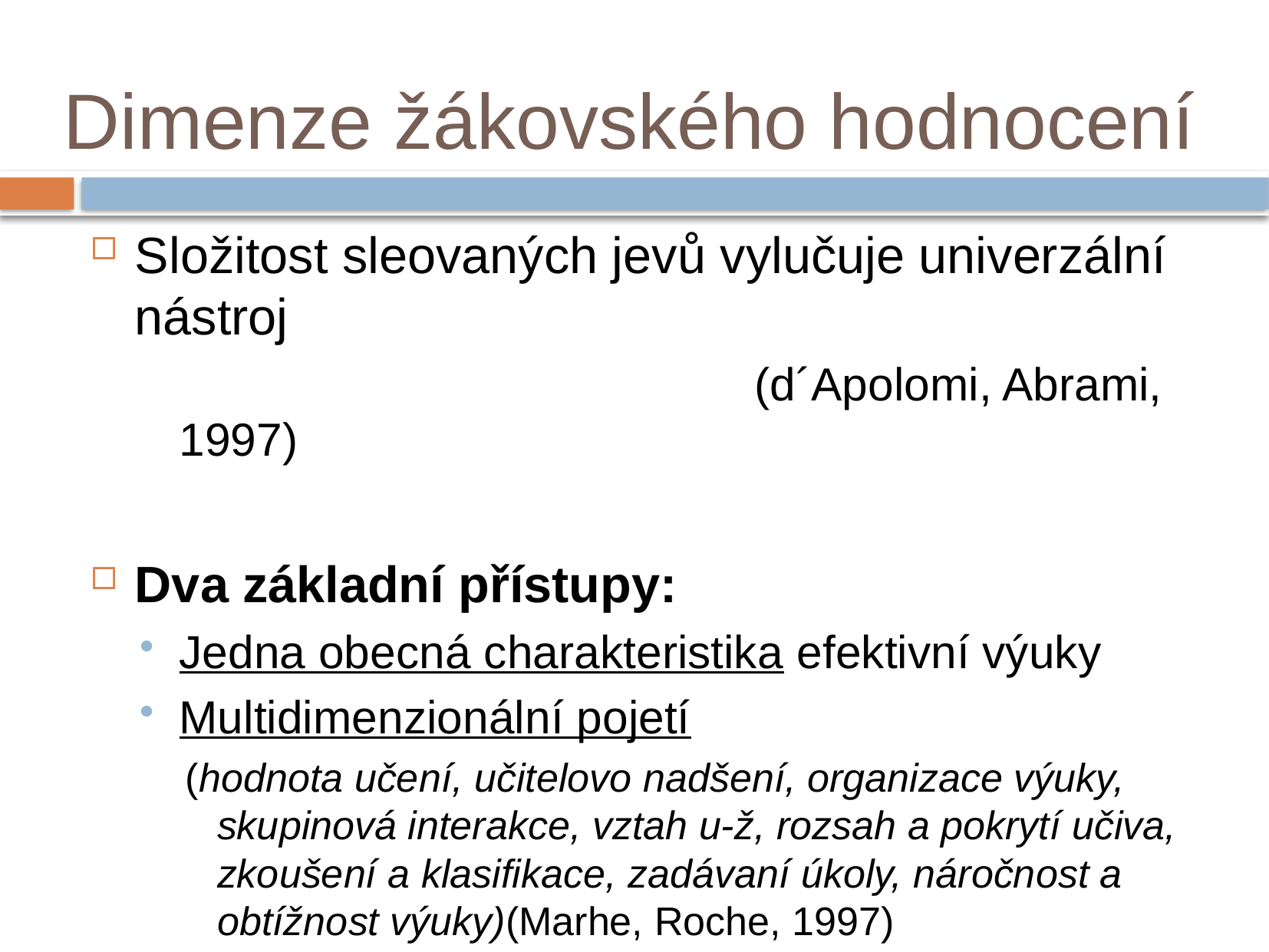

# Dimenze žákovského hodnocení
Složitost sleovaných jevů vylučuje univerzální nástroj
						(d´Apolomi, Abrami, 1997)

Dva základní přístupy:
Jedna obecná charakteristika efektivní výuky
Multidimenzionální pojetí
(hodnota učení, učitelovo nadšení, organizace výuky, skupinová interakce, vztah u-ž, rozsah a pokrytí učiva, zkoušení a klasifikace, zadávaní úkoly, náročnost a obtížnost výuky)(Marhe, Roche, 1997)
Problémy: různost výuky, účel posuzování...